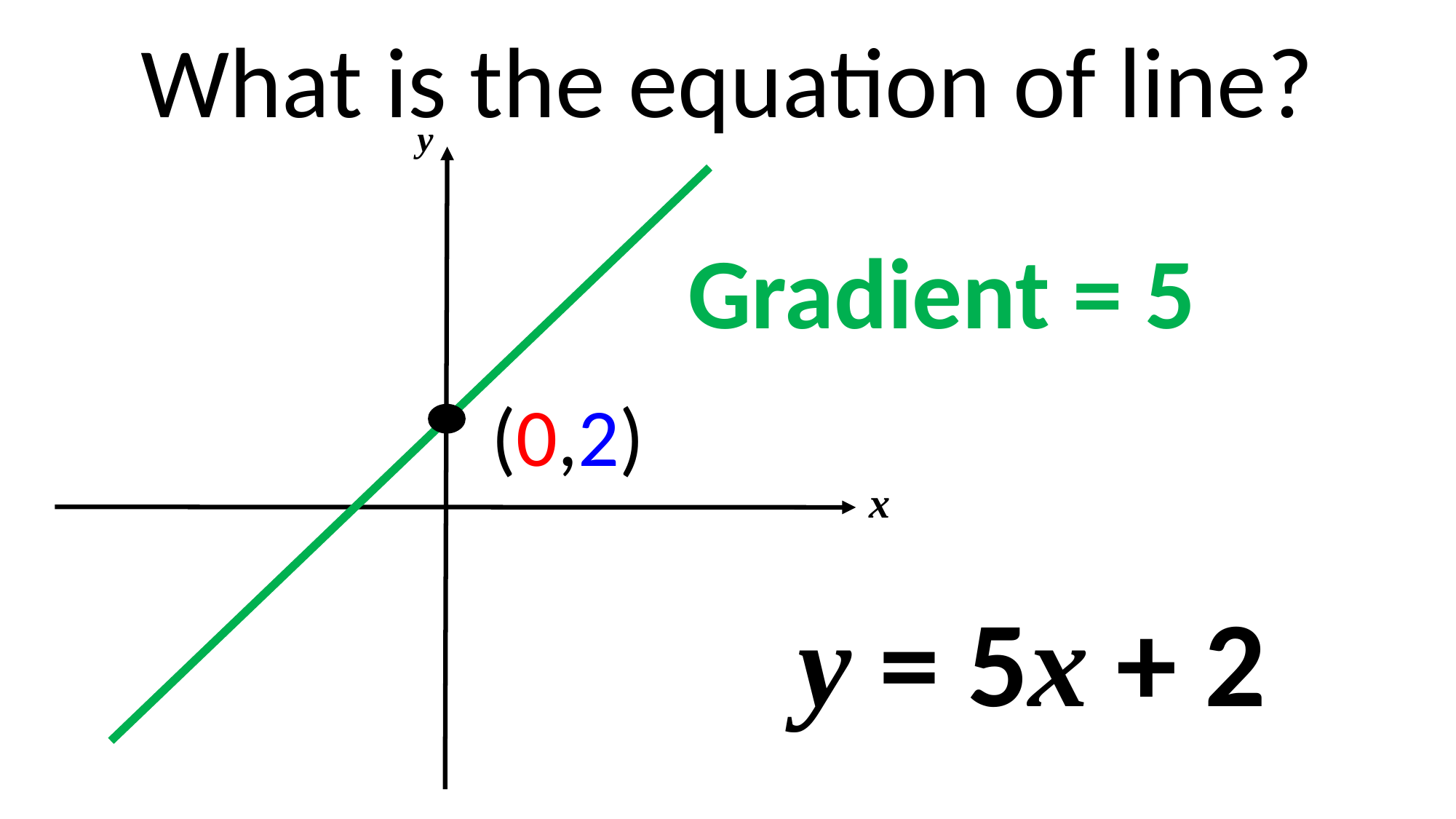

What is the equation of line?
y

Gradient = 5
(0,2)

x

y = 5x + 2